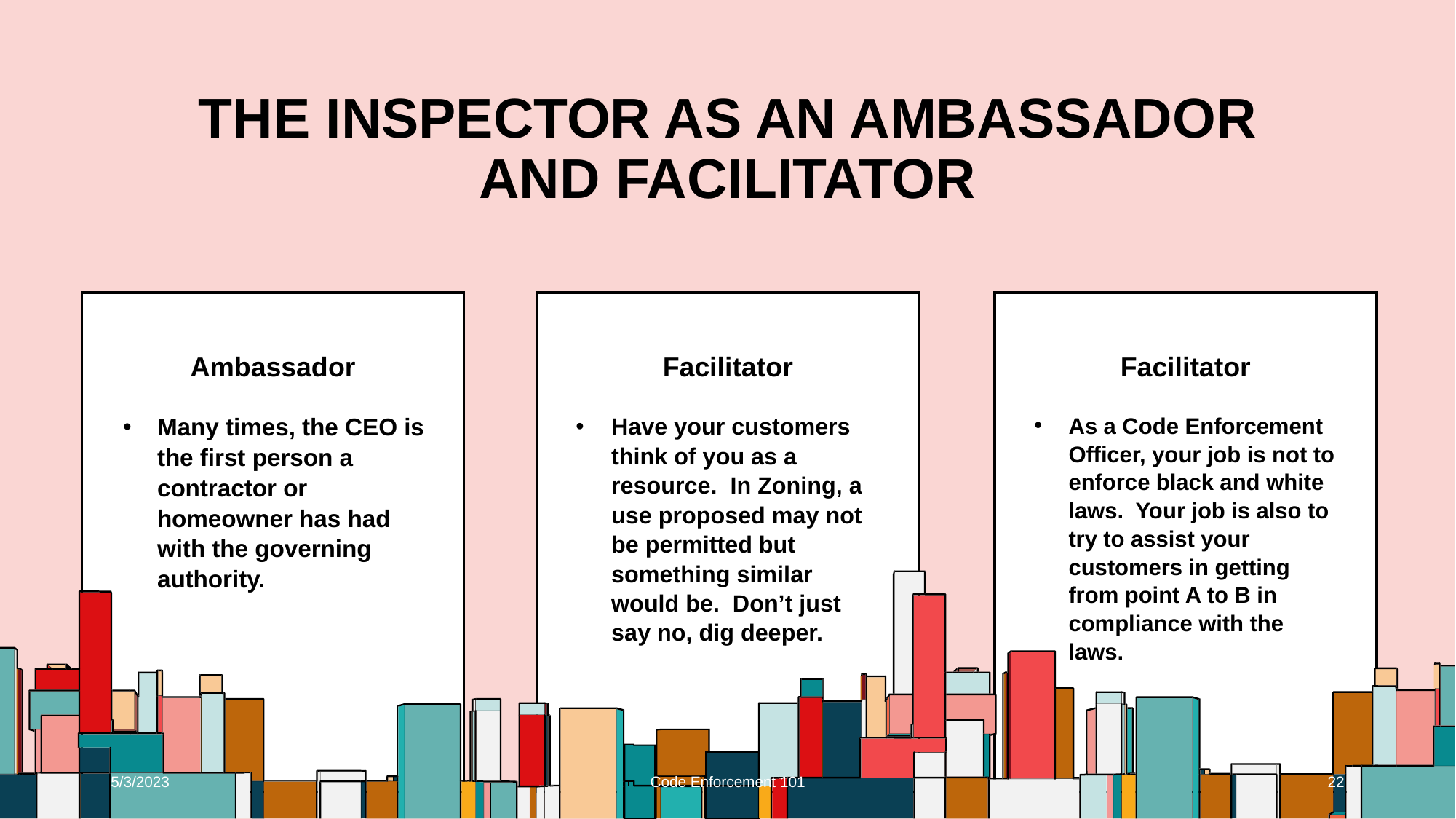

# The inspector as an ambassador and facilitator
Facilitator
Facilitator
Ambassador
As a Code Enforcement Officer, your job is not to enforce black and white laws.  Your job is also to try to assist your customers in getting from point A to B in compliance with the laws.
Many times, the CEO is the first person a contractor or homeowner has had with the governing authority.
Have your customers think of you as a resource.  In Zoning, a use proposed may not be permitted but something similar would be.  Don’t just say no, dig deeper.
5/3/2023
Code Enforcement 101
22